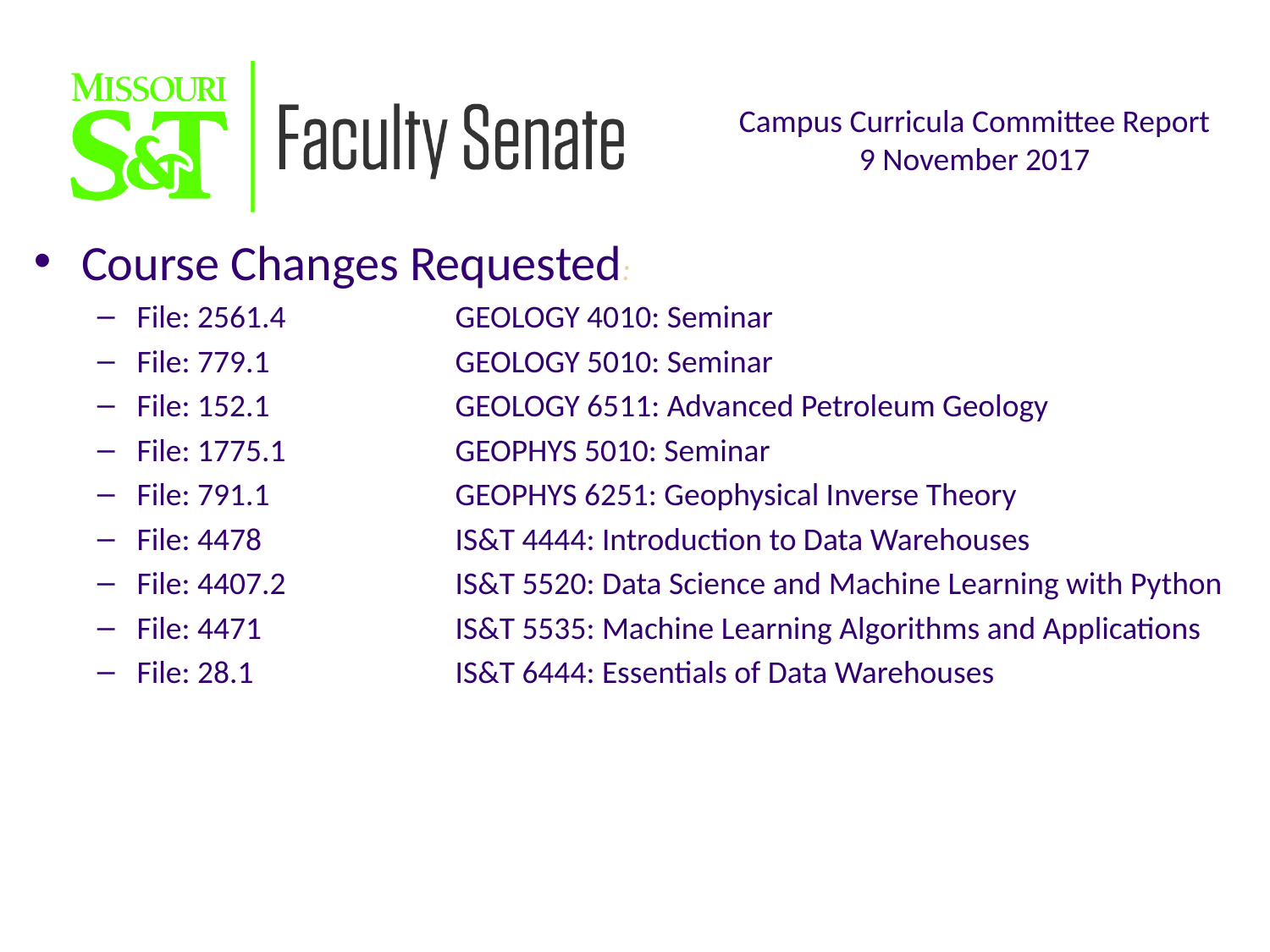

Course Changes Requested:
File: 2561.4 	GEOLOGY 4010: Seminar
File: 779.1	GEOLOGY 5010: Seminar
File: 152.1	GEOLOGY 6511: Advanced Petroleum Geology
File: 1775.1	GEOPHYS 5010: Seminar
File: 791.1	GEOPHYS 6251: Geophysical Inverse Theory
File: 4478	IS&T 4444: Introduction to Data Warehouses
File: 4407.2	IS&T 5520: Data Science and Machine Learning with Python
File: 4471	IS&T 5535: Machine Learning Algorithms and Applications
File: 28.1	IS&T 6444: Essentials of Data Warehouses